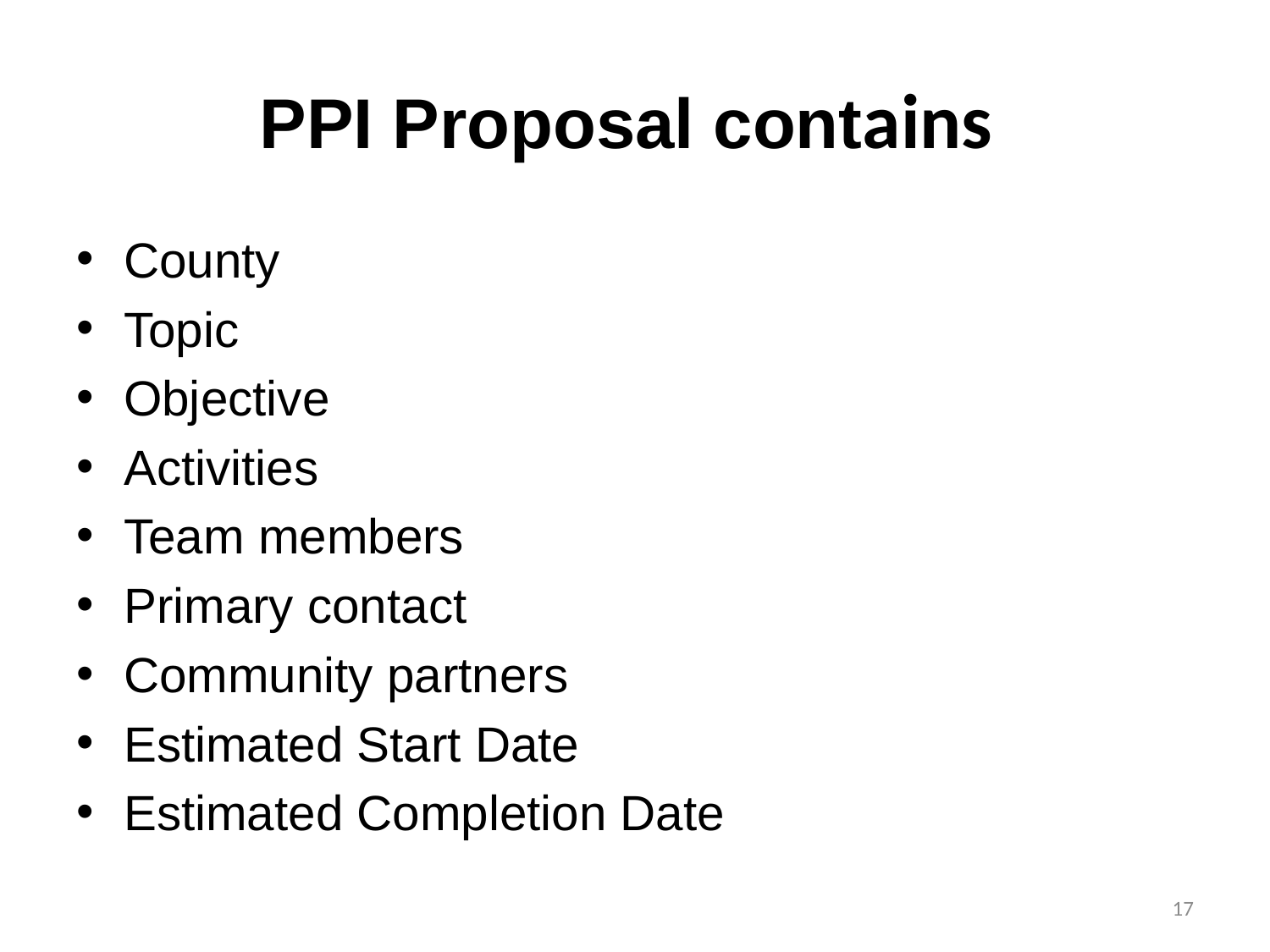

# PPI Proposal contains
County
Topic
Objective
Activities
Team members
Primary contact
Community partners
Estimated Start Date
Estimated Completion Date
17